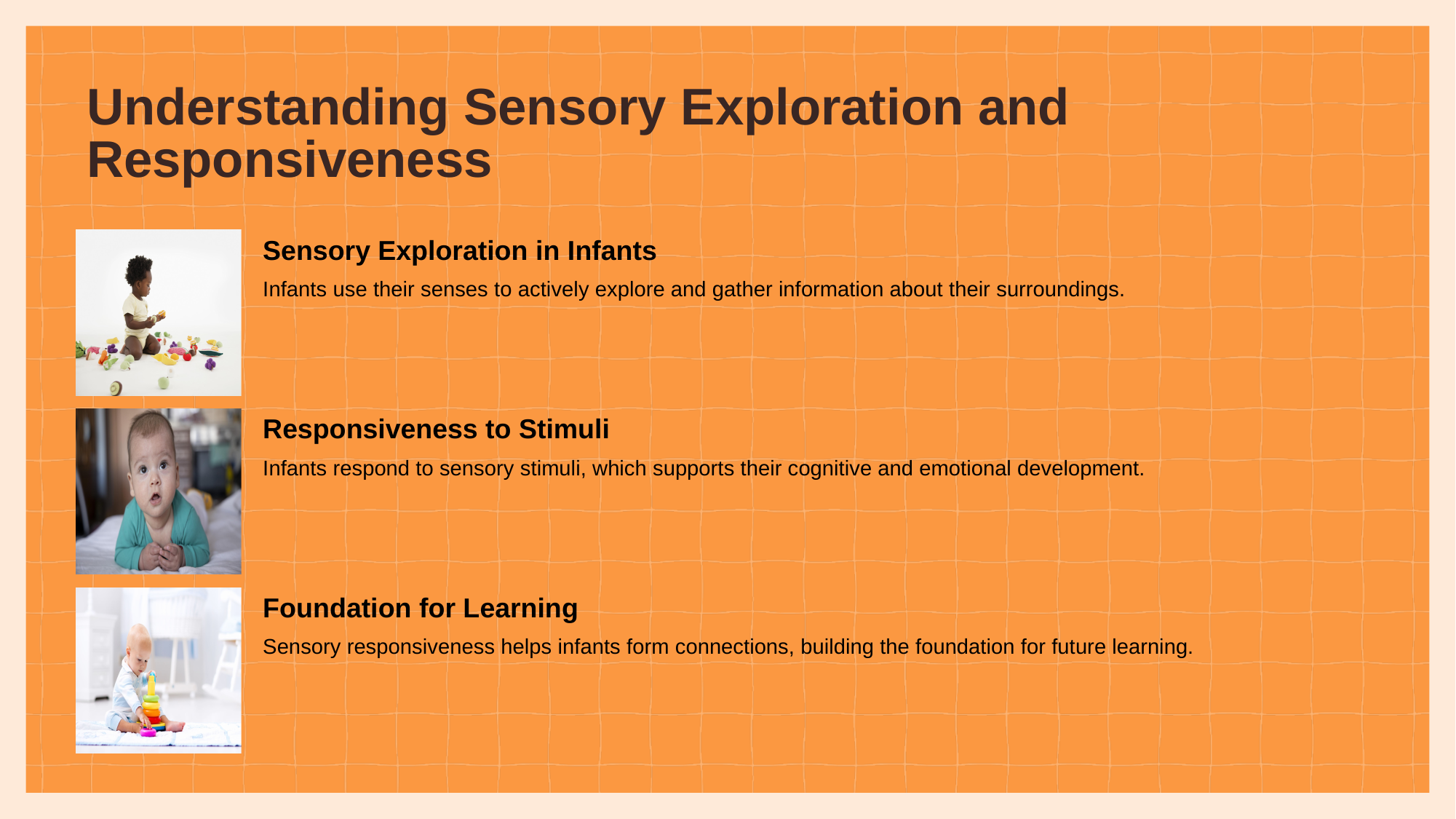

# Understanding Sensory Exploration and Responsiveness
Sensory Exploration in Infants
Infants use their senses to actively explore and gather information about their surroundings.
Responsiveness to Stimuli
Infants respond to sensory stimuli, which supports their cognitive and emotional development.
Foundation for Learning
Sensory responsiveness helps infants form connections, building the foundation for future learning.